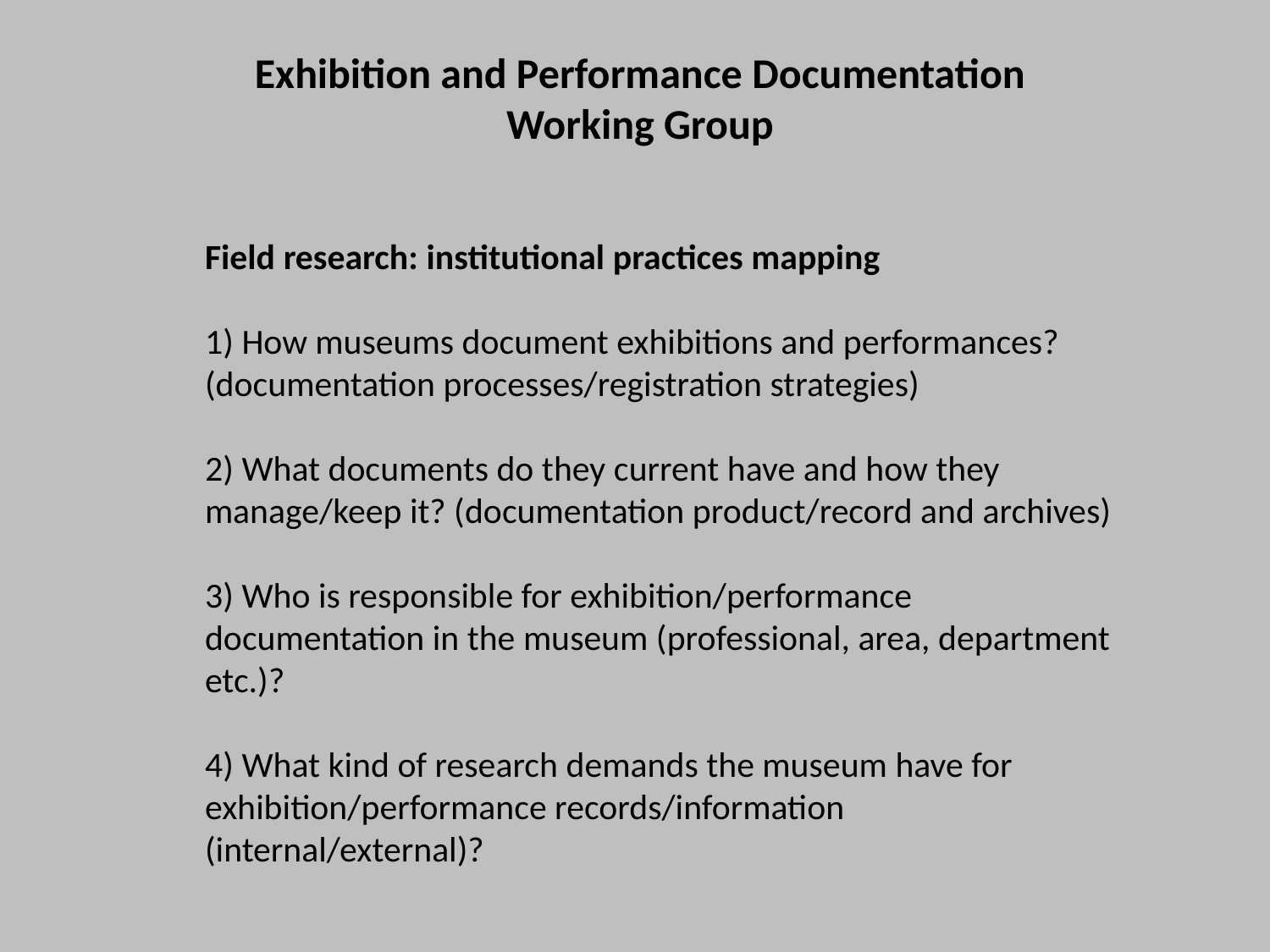

Exhibition and Performance Documentation Working Group

Field research: institutional practices mapping

1) How museums document exhibitions and performances?
(documentation processes/registration strategies)

2) What documents do they current have and how they
manage/keep it? (documentation product/record and archives)

3) Who is responsible for exhibition/performance
documentation in the museum (professional, area, department
etc.)?

4) What kind of research demands the museum have for
exhibition/performance records/information
(internal/external)?